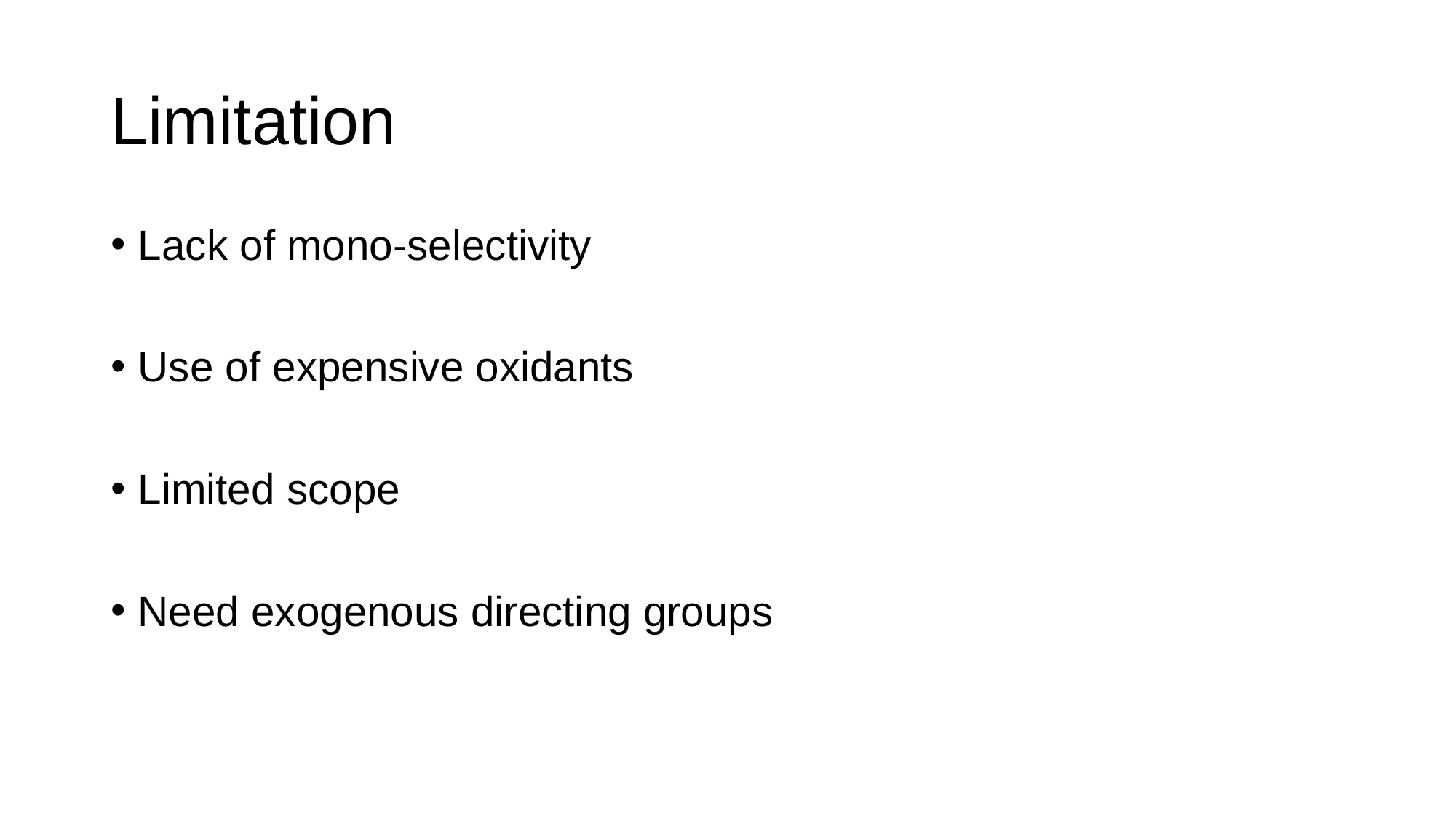

# Limitation
Lack of mono-selectivity

Use of expensive oxidants

Limited scope

Need exogenous directing groups